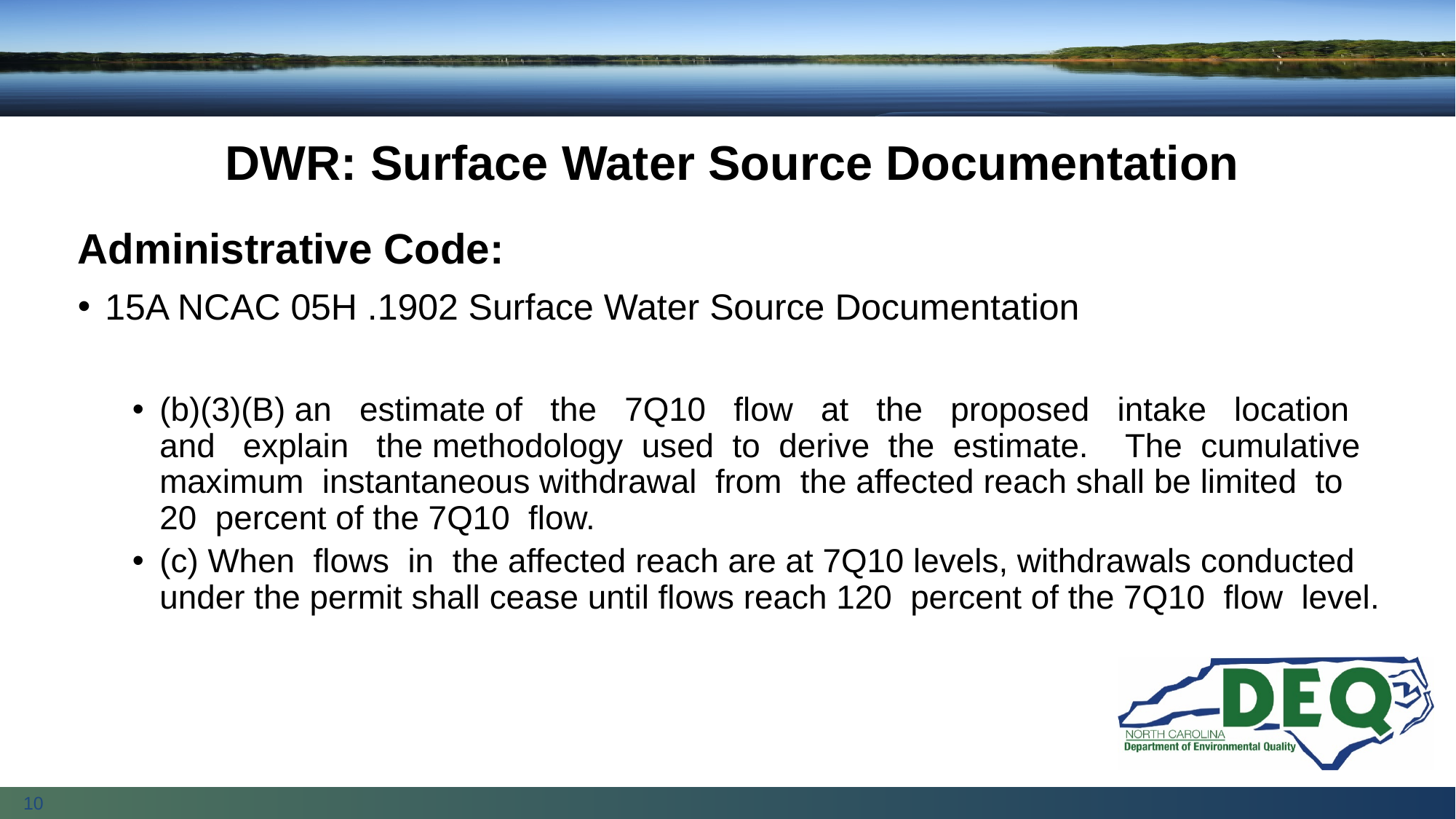

# DWR: Surface Water Source Documentation
Administrative Code:
15A NCAC 05H .1902 Surface Water Source Documentation

(b)(3)(B) an   estimate of   the   7Q10   flow   at   the   proposed   intake   location   and   explain   the methodology  used  to  derive  the  estimate.    The  cumulative  maximum  instantaneous withdrawal  from  the affected reach shall be limited  to 20  percent of the 7Q10  flow.
(c) When  flows  in  the affected reach are at 7Q10 levels, withdrawals conducted under the permit shall cease until flows reach 120  percent of the 7Q10  flow  level.
10